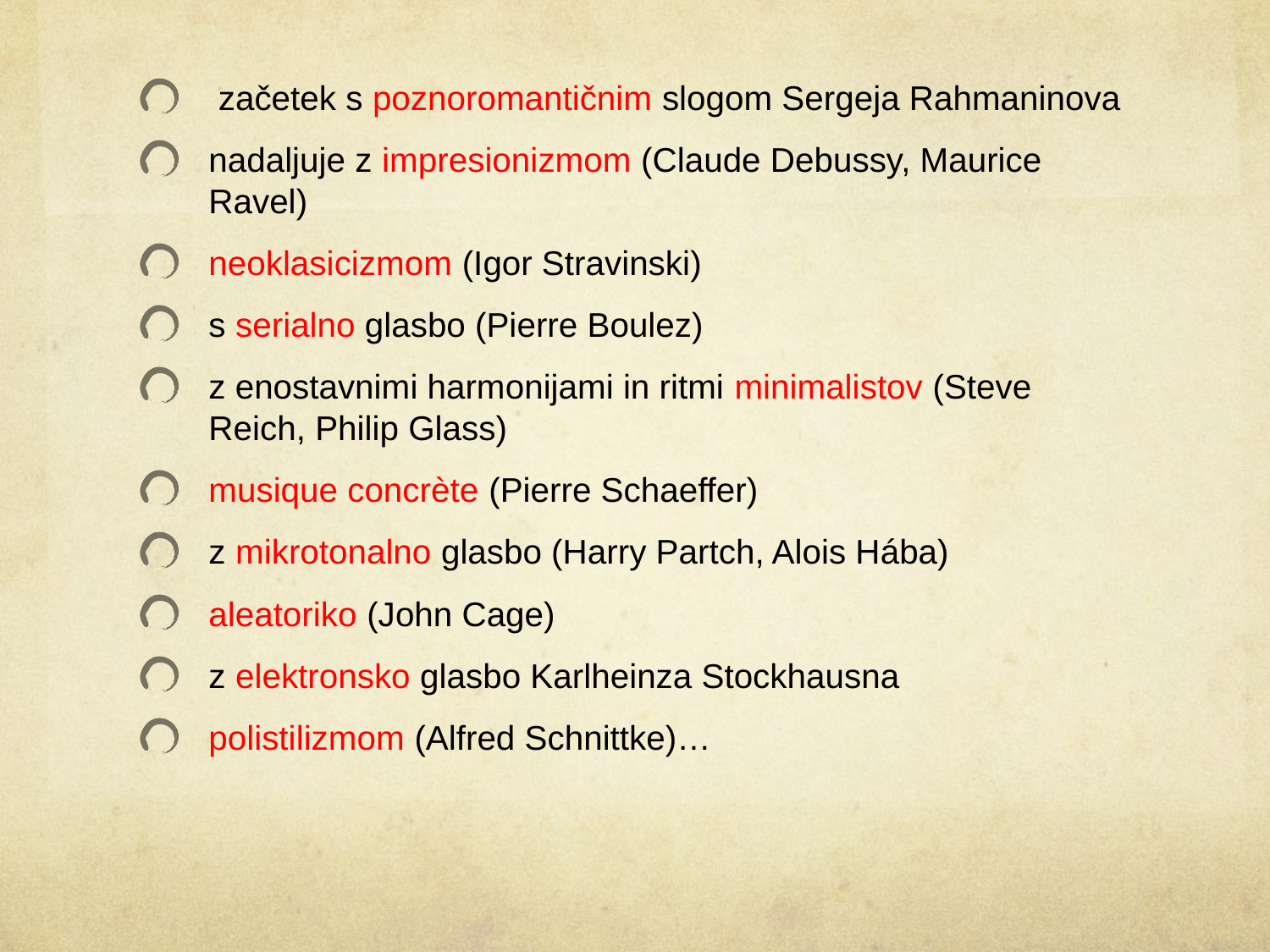

#
 začetek s poznoromantičnim slogom Sergeja Rahmaninova
nadaljuje z impresionizmom (Claude Debussy, Maurice Ravel)
neoklasicizmom (Igor Stravinski)
s serialno glasbo (Pierre Boulez)
z enostavnimi harmonijami in ritmi minimalistov (Steve Reich, Philip Glass)
musique concrète (Pierre Schaeffer)
z mikrotonalno glasbo (Harry Partch, Alois Hába)
aleatoriko (John Cage)
z elektronsko glasbo Karlheinza Stockhausna
polistilizmom (Alfred Schnittke)…